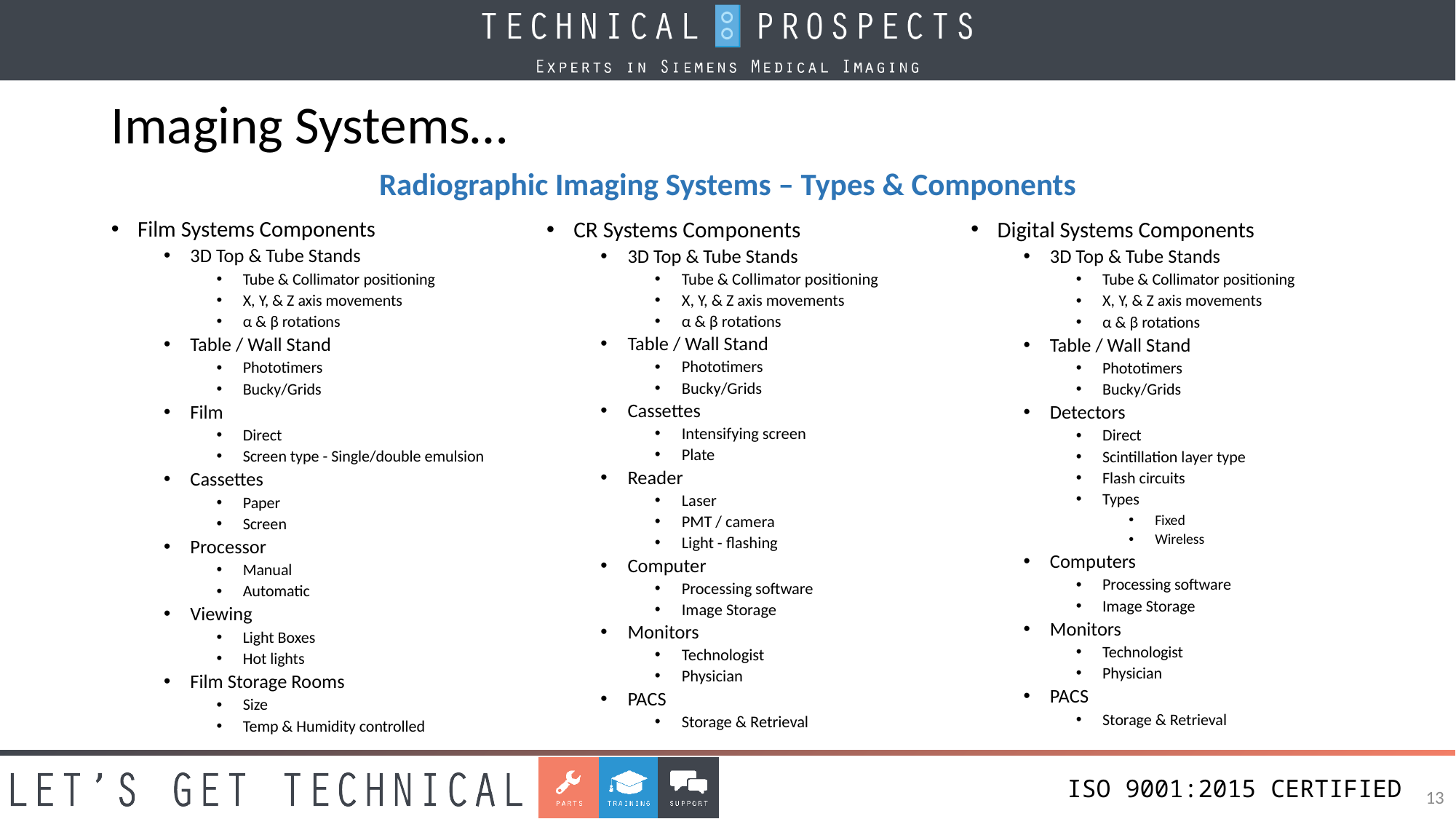

# Imaging Systems…
Radiographic Imaging Systems – Types & Components
Film Systems Components
3D Top & Tube Stands
Tube & Collimator positioning
X, Y, & Z axis movements
α & β rotations
Table / Wall Stand
Phototimers
Bucky/Grids
Film
Direct
Screen type - Single/double emulsion
Cassettes
Paper
Screen
Processor
Manual
Automatic
Viewing
Light Boxes
Hot lights
Film Storage Rooms
Size
Temp & Humidity controlled

CR Systems Components
3D Top & Tube Stands
Tube & Collimator positioning
X, Y, & Z axis movements
α & β rotations
Table / Wall Stand
Phototimers
Bucky/Grids
Cassettes
Intensifying screen
Plate
Reader
Laser
PMT / camera
Light - flashing
Computer
Processing software
Image Storage
Monitors
Technologist
Physician
PACS
Storage & Retrieval
Digital Systems Components
3D Top & Tube Stands
Tube & Collimator positioning
X, Y, & Z axis movements
α & β rotations
Table / Wall Stand
Phototimers
Bucky/Grids
Detectors
Direct
Scintillation layer type
Flash circuits
Types
Fixed
Wireless
Computers
Processing software
Image Storage
Monitors
Technologist
Physician
PACS
Storage & Retrieval

13